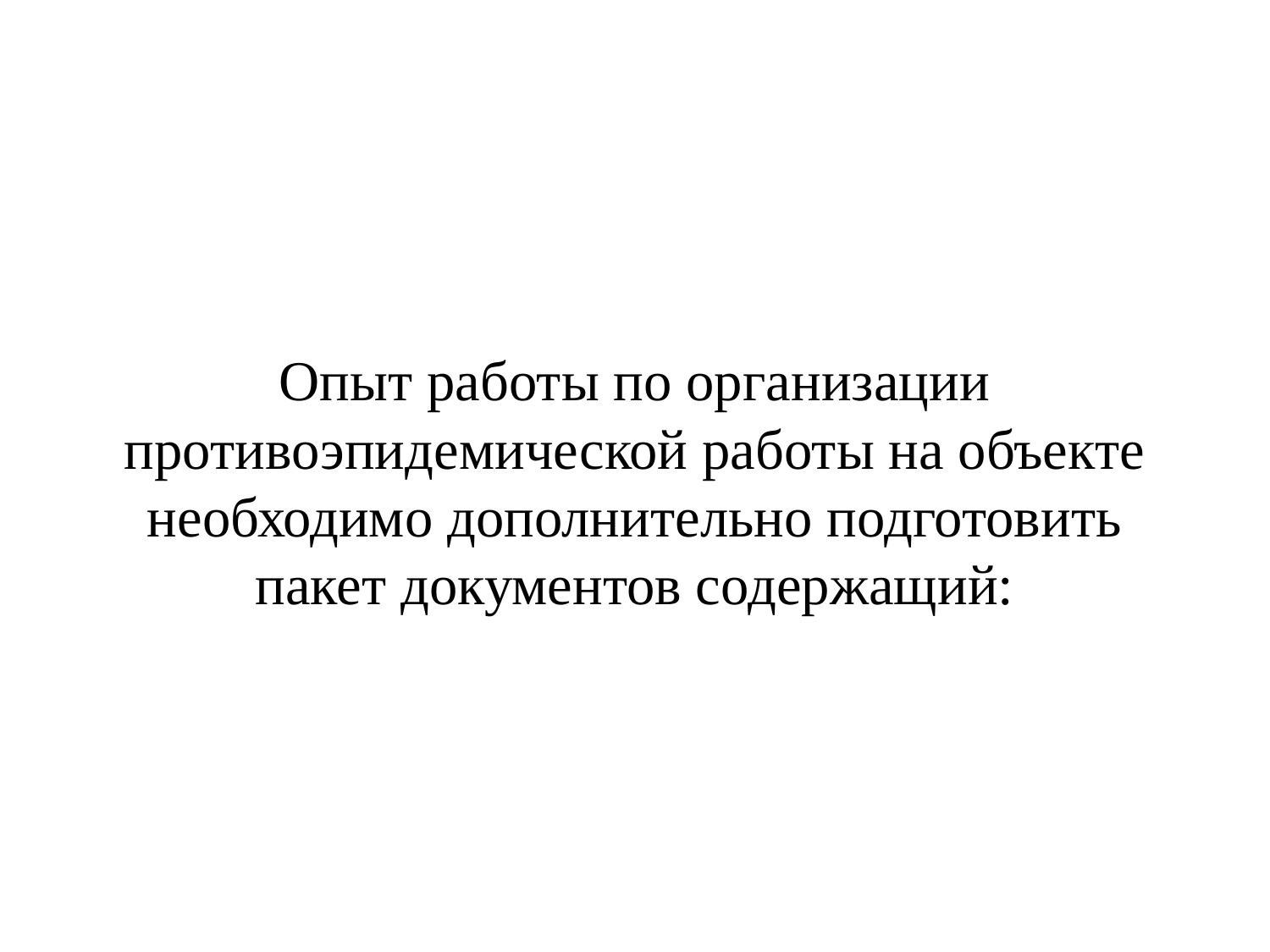

# Опыт работы по организации противоэпидемической работы на объекте необходимо дополнительно подготовить пакет документов содержащий: